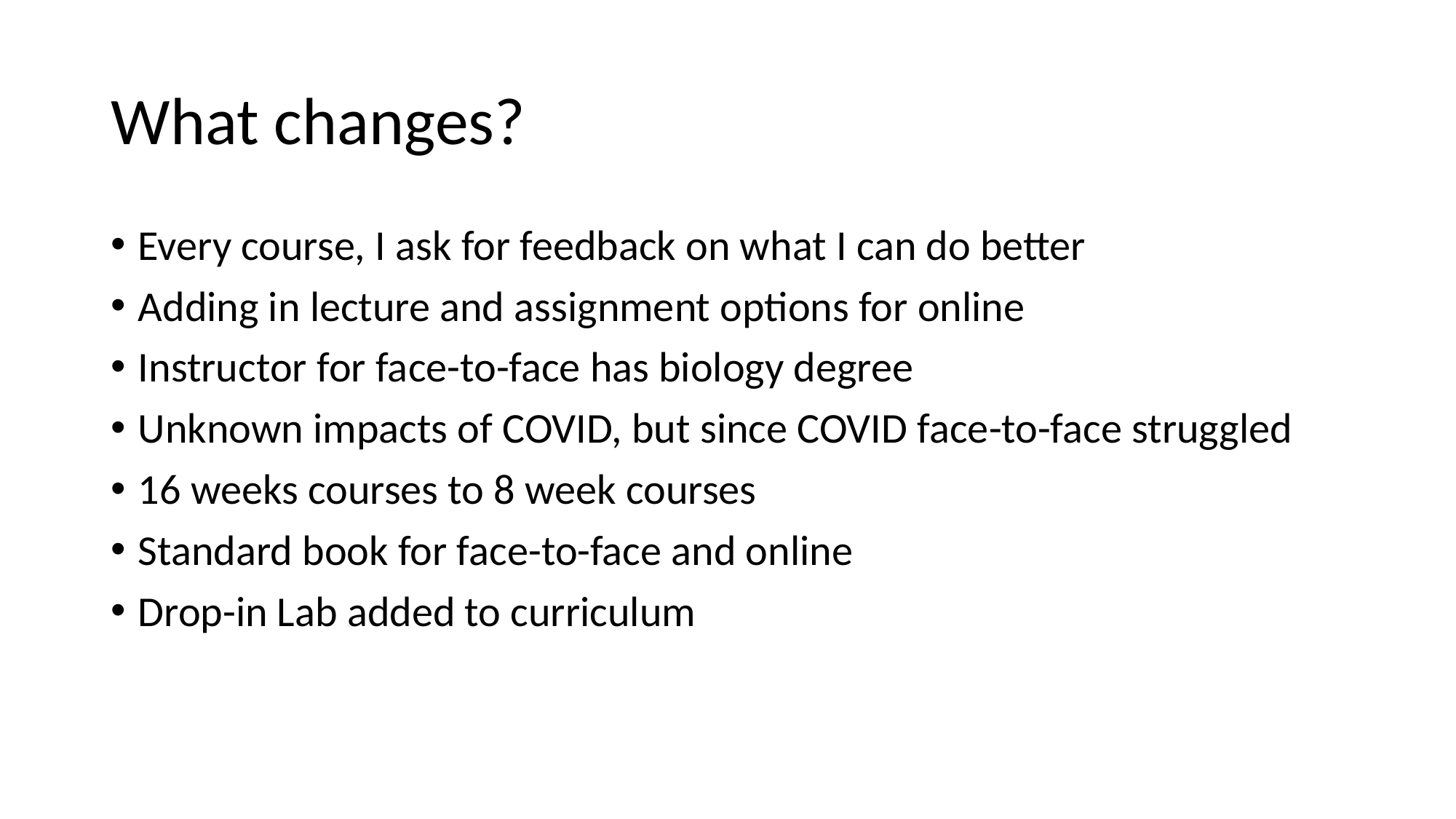

# What changes?
Every course, I ask for feedback on what I can do better
Adding in lecture and assignment options for online
Instructor for face-to-face has biology degree
Unknown impacts of COVID, but since COVID face-to-face struggled
16 weeks courses to 8 week courses
Standard book for face-to-face and online
Drop-in Lab added to curriculum